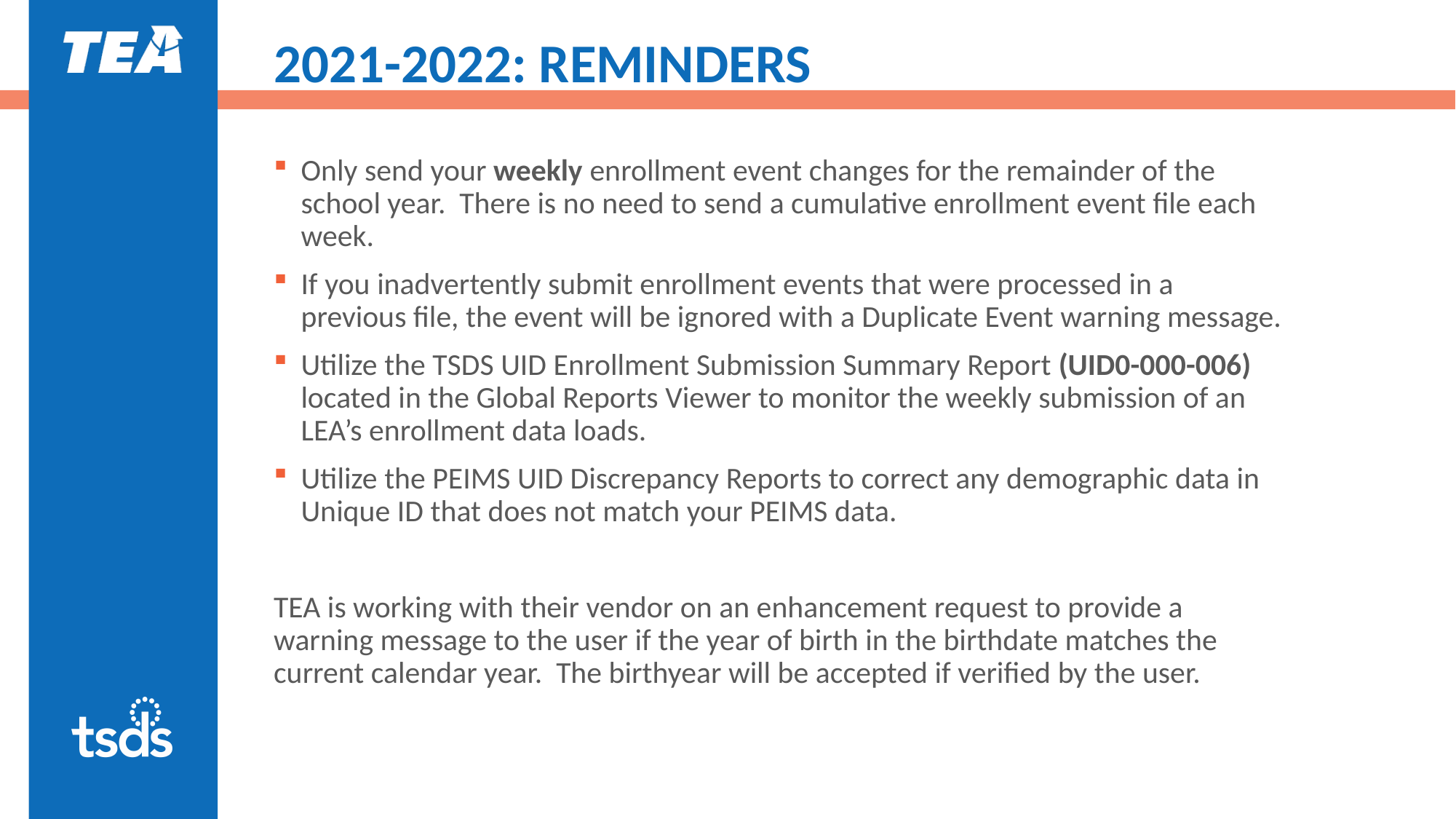

# 2021-2022: REMINDERS
Only send your weekly enrollment event changes for the remainder of the school year.  There is no need to send a cumulative enrollment event file each week.
If you inadvertently submit enrollment events that were processed in a previous file, the event will be ignored with a Duplicate Event warning message.
Utilize the TSDS UID Enrollment Submission Summary Report (UID0-000-006) located in the Global Reports Viewer to monitor the weekly submission of an LEA’s enrollment data loads.
Utilize the PEIMS UID Discrepancy Reports to correct any demographic data in Unique ID that does not match your PEIMS data.

TEA is working with their vendor on an enhancement request to provide a warning message to the user if the year of birth in the birthdate matches the current calendar year.  The birthyear will be accepted if verified by the user.